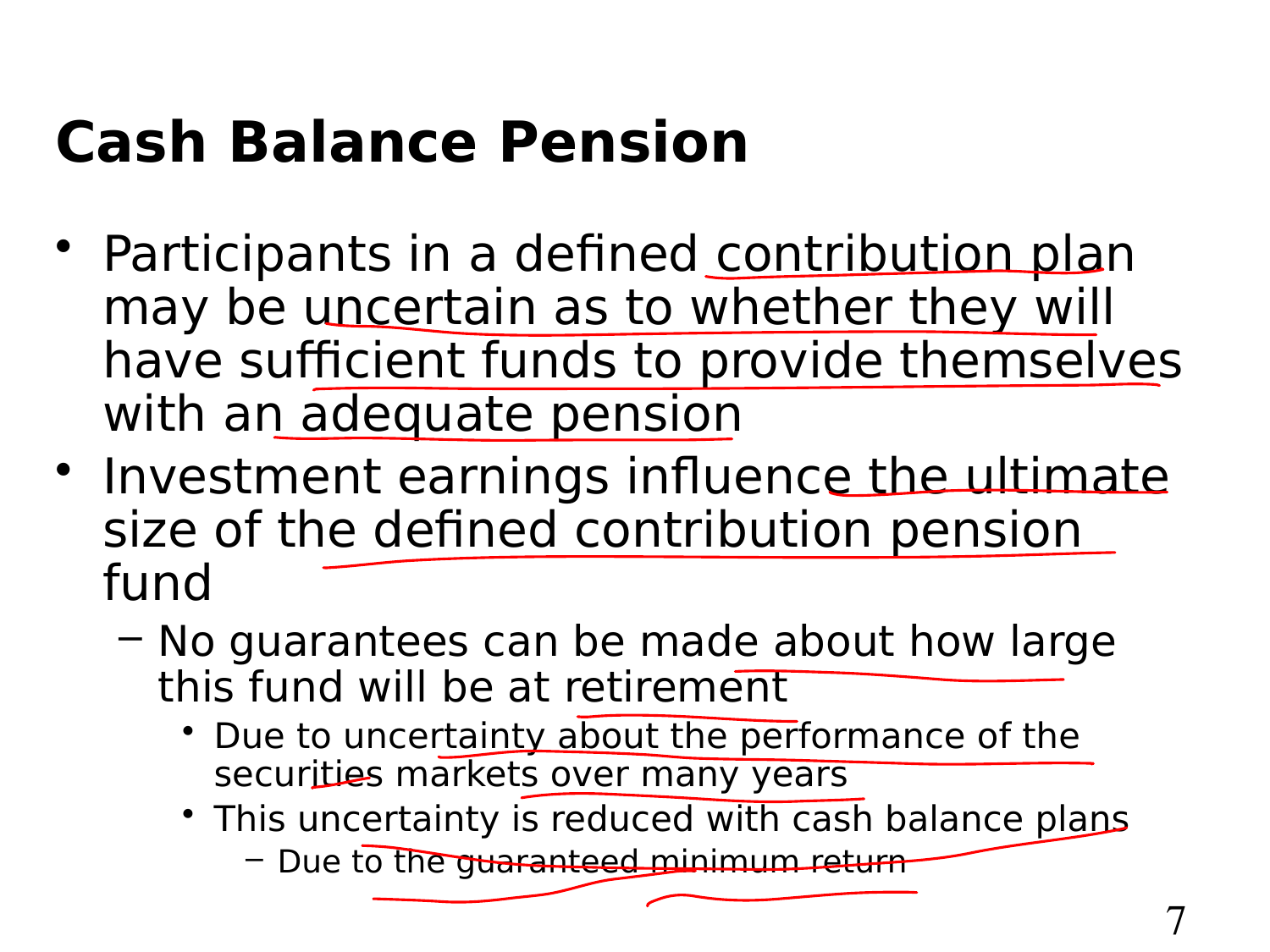

# Cash Balance Pension
Participants in a defined contribution plan may be uncertain as to whether they will have sufficient funds to provide themselves with an adequate pension
Investment earnings influence the ultimate size of the defined contribution pension fund
No guarantees can be made about how large this fund will be at retirement
Due to uncertainty about the performance of the securities markets over many years
This uncertainty is reduced with cash balance plans
Due to the guaranteed minimum return
7